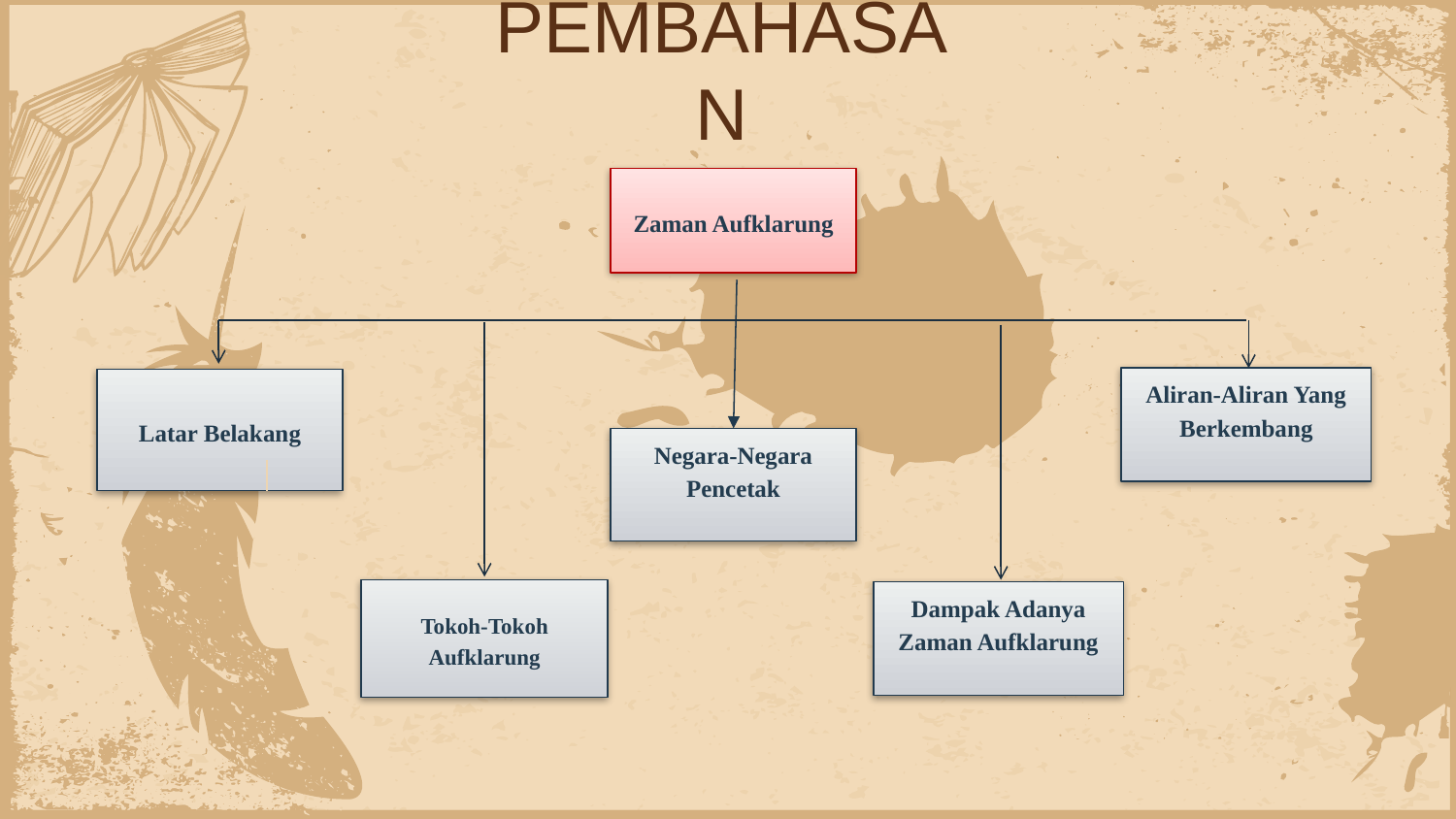

PEMBAHASAN

Zaman Aufklarung
Aliran-Aliran Yang Berkembang
Latar Belakang
Negara-Negara Pencetak

Tokoh-Tokoh Aufklarung
Dampak Adanya Zaman Aufklarung